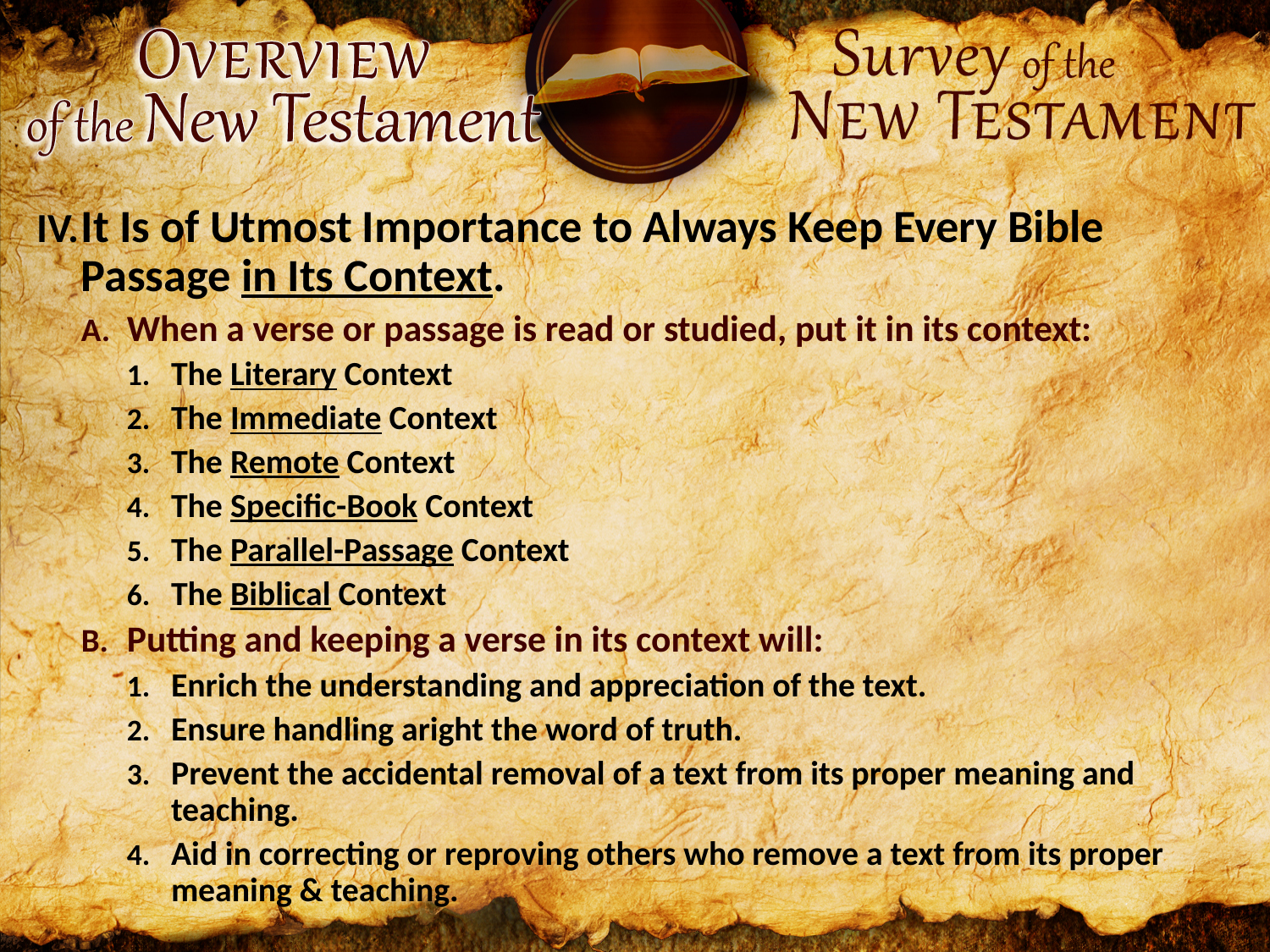

It Is of Utmost Importance to Always Keep Every Bible Passage in Its Context.
When a verse or passage is read or studied, put it in its context:
The Literary Context
The Immediate Context
The Remote Context
The Specific-Book Context
The Parallel-Passage Context
The Biblical Context
Putting and keeping a verse in its context will:
Enrich the understanding and appreciation of the text.
Ensure handling aright the word of truth.
Prevent the accidental removal of a text from its proper meaning and teaching.
Aid in correcting or reproving others who remove a text from its proper meaning & teaching.